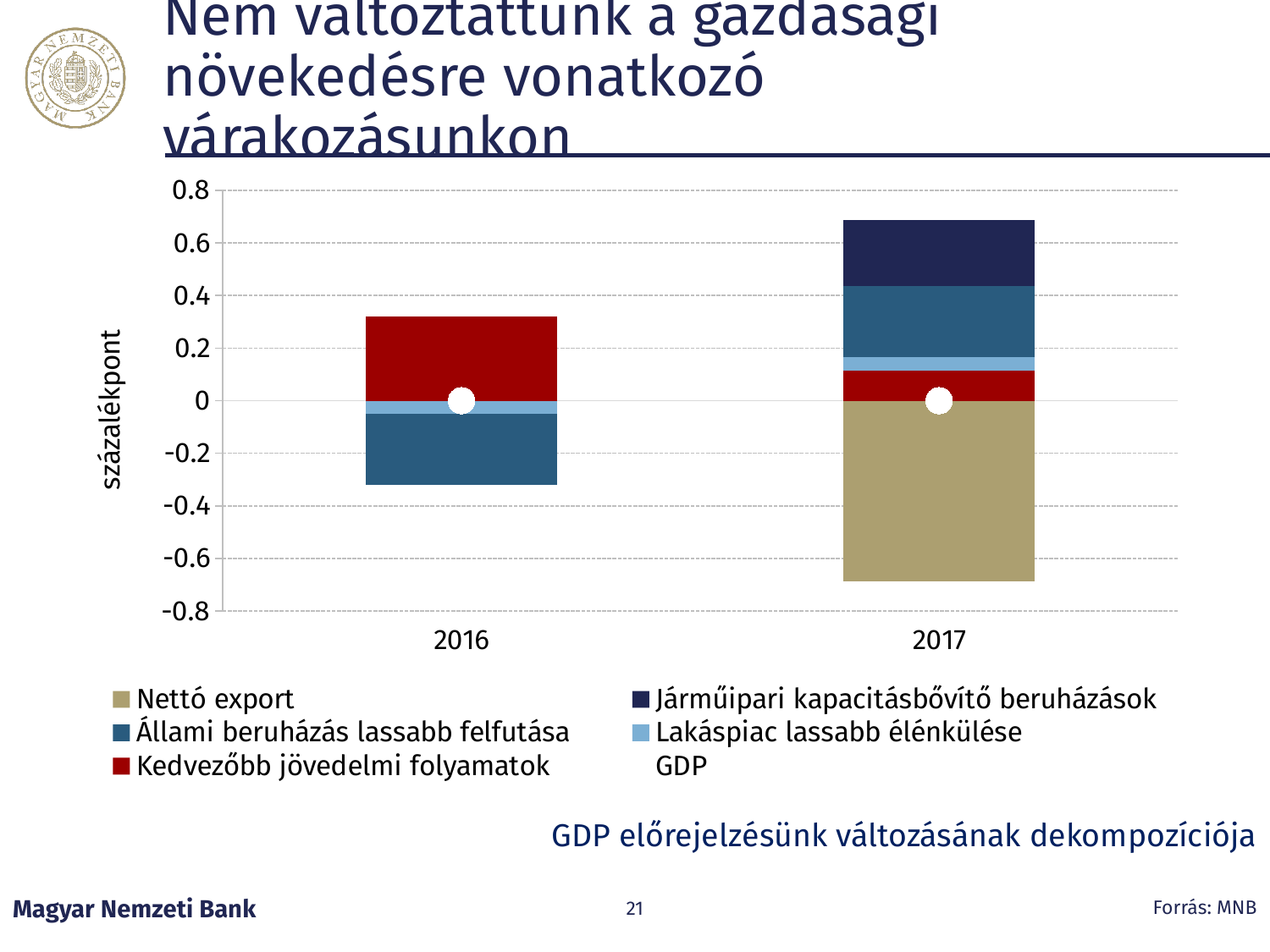

# Nem változtattunk a gazdasági növekedésre vonatkozó várakozásunkon

### Chart

| Category | Kedvezőbb jövedelmi folyamatok  | Lakáspiac lassabb élénkülése | Állami beruházás lassabb felfutása | Járműipari kapacitásbővítő beruházások | Nettó export | GDP |
|---|---|---|---|---|---|---|
| 2016 | 0.32 | -0.05 | -0.27 | 0.0 | 0.0 | 0.0 |
| 2017 | 0.1156012420523321 | 0.05 | 0.27 | 0.25 | -0.6856012420523322 | 0.0 |
GDP előrejelzésünk változásának dekompozíciója
Forrás: MNB
Magyar Nemzeti Bank
21